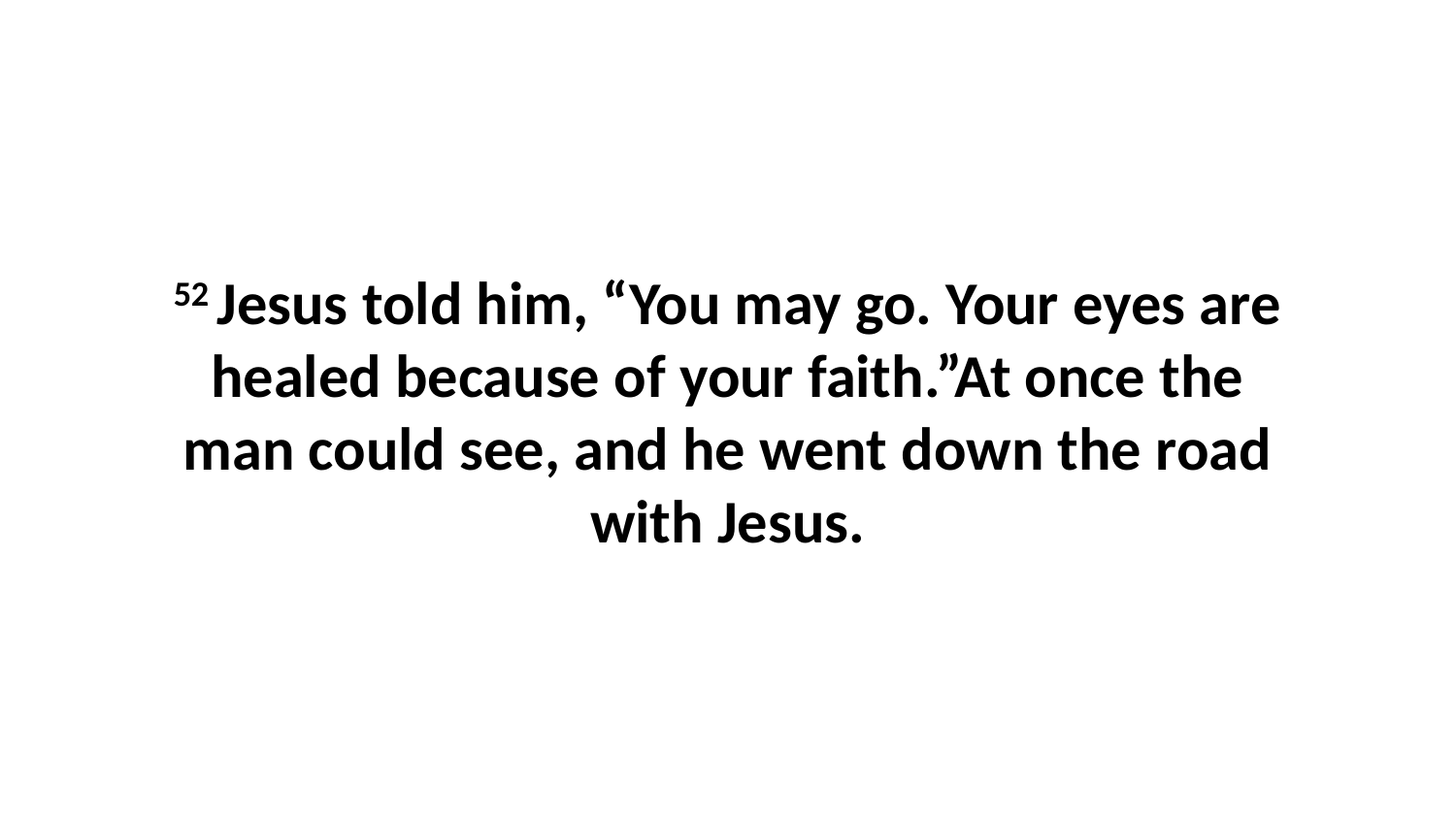

52 Jesus told him, “You may go. Your eyes are healed because of your faith.”At once the man could see, and he went down the road with Jesus.